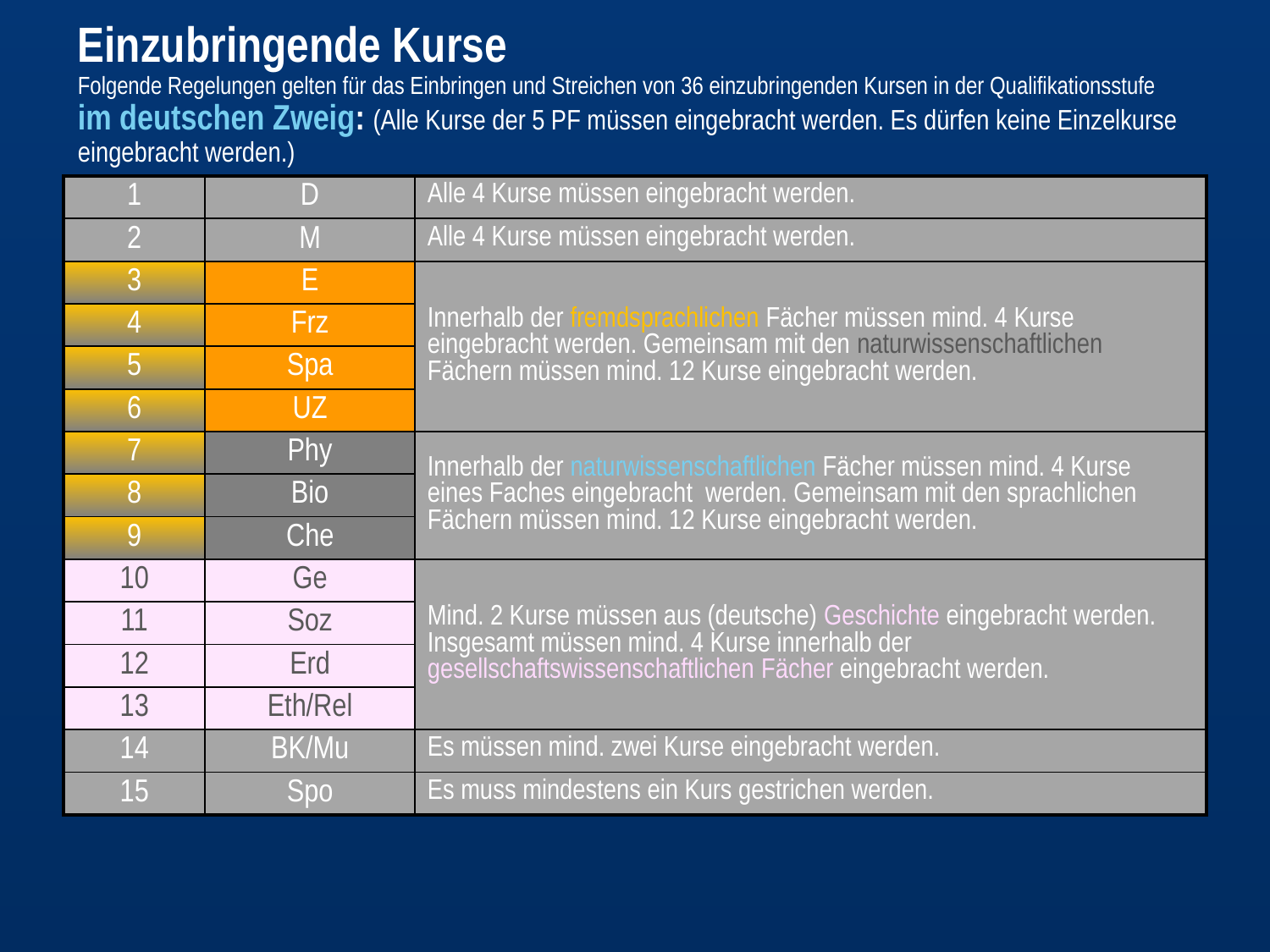

# Einzubringende Kurse Folgende Regelungen gelten für das Einbringen und Streichen von 36 einzubringenden Kursen in der Qualifikationsstufe im deutschen Zweig: (Alle Kurse der 5 PF müssen eingebracht werden. Es dürfen keine Einzelkurse eingebracht werden.)
| 1 | D | Alle 4 Kurse müssen eingebracht werden. |
| --- | --- | --- |
| 2 | M | Alle 4 Kurse müssen eingebracht werden. |
| 3 | E | Innerhalb der fremdsprachlichen Fächer müssen mind. 4 Kurse eingebracht werden. Gemeinsam mit den naturwissenschaftlichen Fächern müssen mind. 12 Kurse eingebracht werden. |
| 4 | Frz |  |
| 5 | Spa |  |
| 6 | UZ |  |
| 7 | Phy | Innerhalb der naturwissenschaftlichen Fächer müssen mind. 4 Kurse eines Faches eingebracht werden. Gemeinsam mit den sprachlichen Fächern müssen mind. 12 Kurse eingebracht werden. |
| 8 | Bio |  |
| 9 | Che |  |
| 10 | Ge | Mind. 2 Kurse müssen aus (deutsche) Geschichte eingebracht werden. Insgesamt müssen mind. 4 Kurse innerhalb der gesellschaftswissenschaftlichen Fächer eingebracht werden. |
| 11 | Soz |  |
| 12 | Erd |  |
| 13 | Eth/Rel |  |
| 14 | BK/Mu | Es müssen mind. zwei Kurse eingebracht werden. |
| 15 | Spo | Es muss mindestens ein Kurs gestrichen werden. |